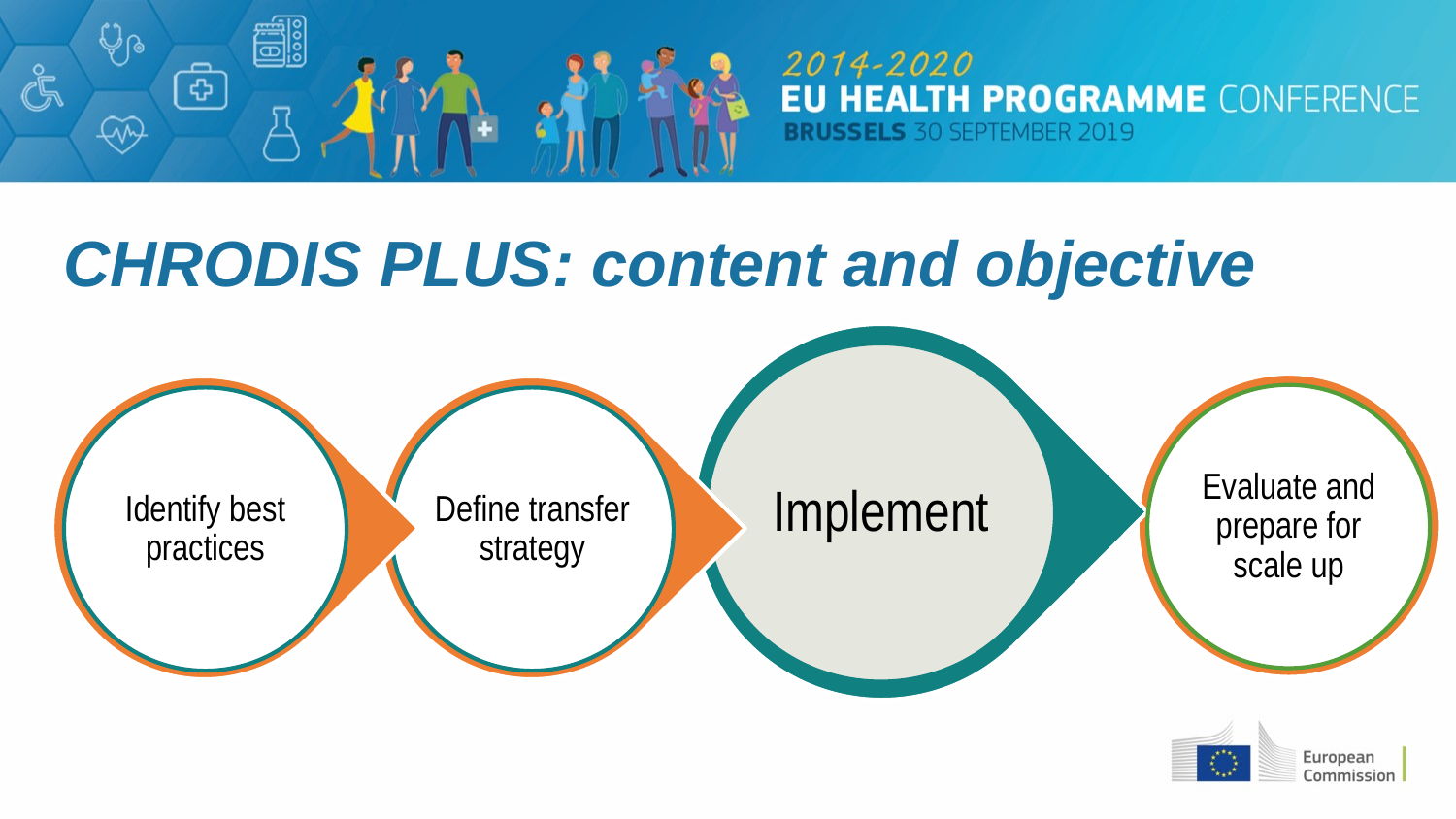

# CHRODIS PLUS: content and objective

Implement

Evaluate and prepare for scale up
Identify best practices
Define transfer strategy